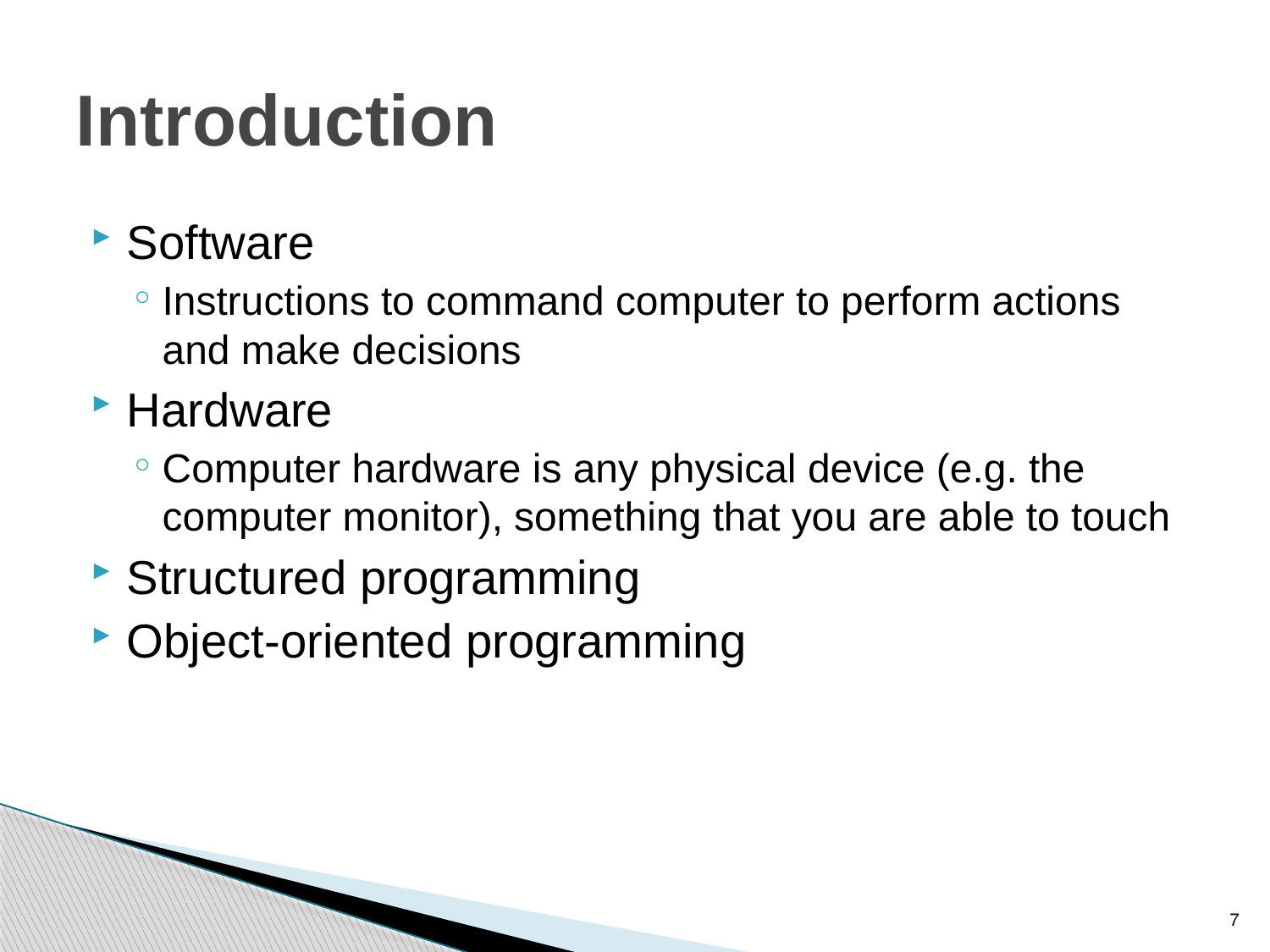

# Introduction
Software
Instructions to command computer to perform actions and make decisions
Hardware
Computer hardware is any physical device (e.g. the computer monitor), something that you are able to touch
Structured programming
Object-oriented programming
7